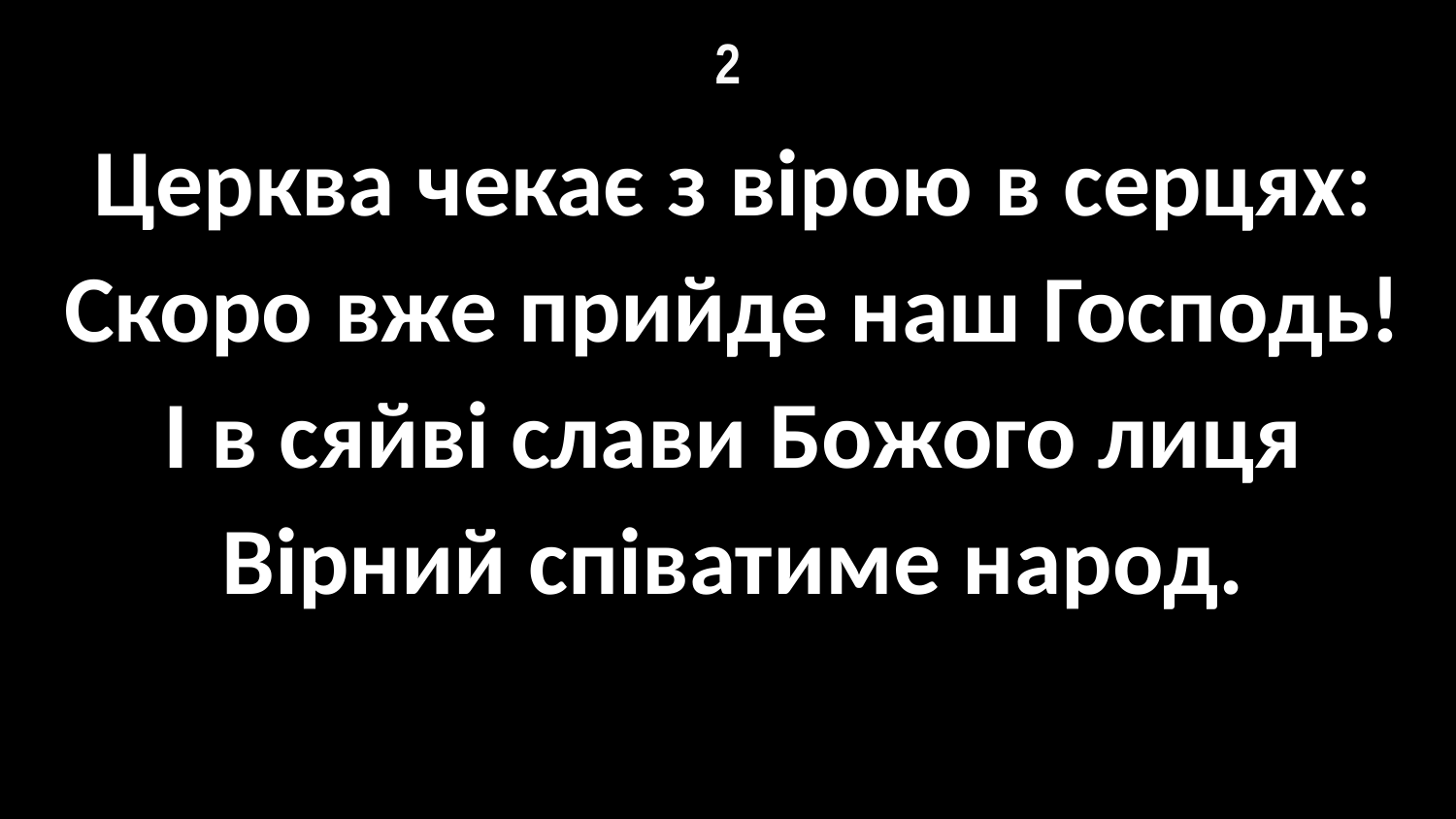

# 2
Церква чекає з вірою в серцях:
Скоро вже прийде наш Господь!
І в сяйві слави Божого лиця
Вірний співатиме народ.